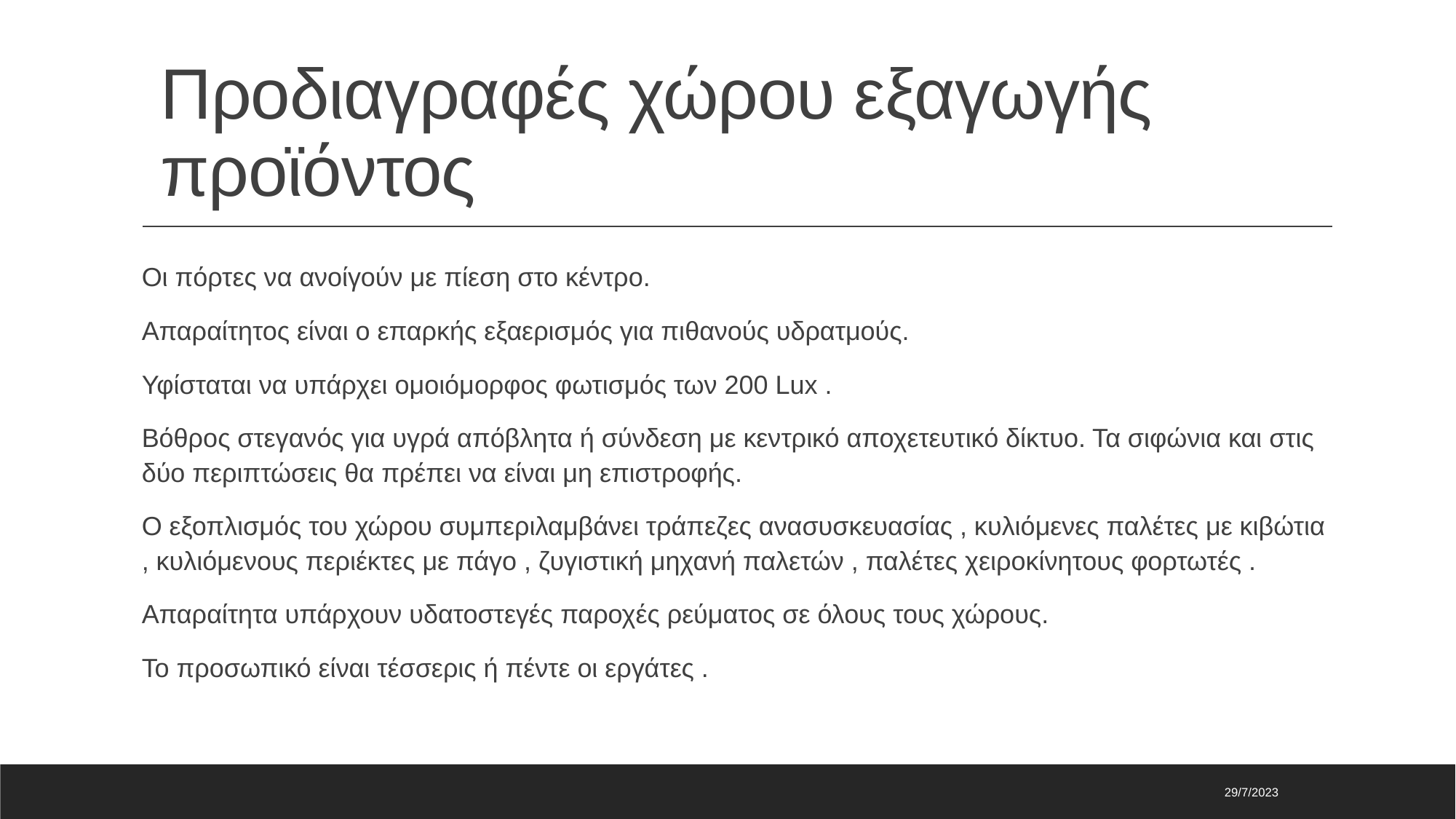

# Προδιαγραφές χώρου εξαγωγής προϊόντος
Οι πόρτες να ανοίγούν με πίεση στο κέντρο.
Απαραίτητος είναι ο επαρκής εξαερισμός για πιθανούς υδρατμούς.
Υφίσταται να υπάρχει ομοιόμορφος φωτισμός των 200 Lux .
Βόθρος στεγανός για υγρά απόβλητα ή σύνδεση με κεντρικό αποχετευτικό δίκτυο. Τα σιφώνια και στις δύο περιπτώσεις θα πρέπει να είναι μη επιστροφής.
Ο εξοπλισμός του χώρου συμπεριλαμβάνει τράπεζες ανασυσκευασίας , κυλιόμενες παλέτες με κιβώτια , κυλιόμενους περιέκτες με πάγο , ζυγιστική μηχανή παλετών , παλέτες χειροκίνητους φορτωτές .
Απαραίτητα υπάρχουν υδατοστεγές παροχές ρεύματος σε όλους τους χώρους.
Το προσωπικό είναι τέσσερις ή πέντε οι εργάτες .
29/7/2023